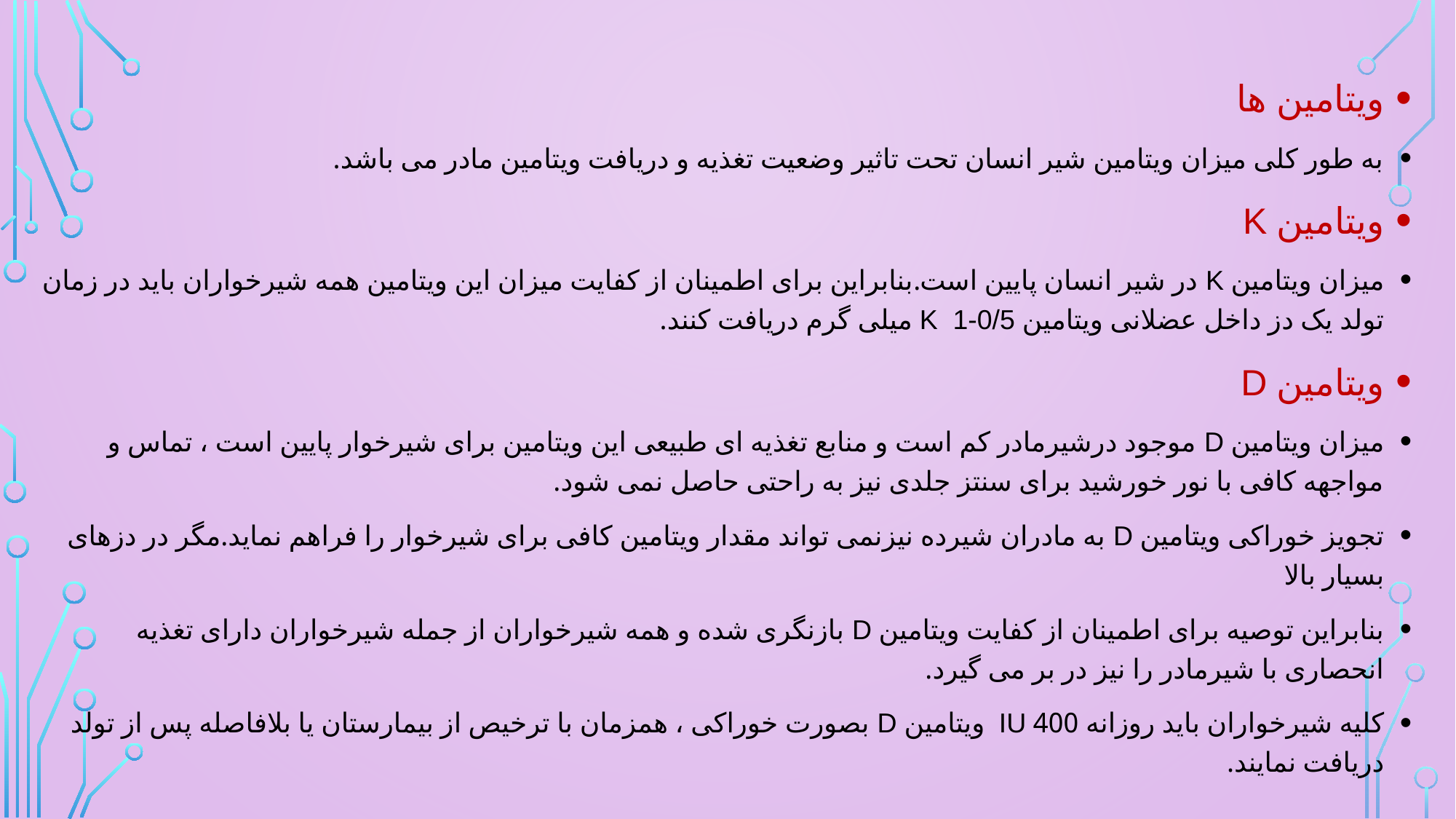

ویتامین ها
به طور کلی میزان ویتامین شیر انسان تحت تاثیر وضعیت تغذیه و دریافت ویتامین مادر می باشد.
ویتامین K
میزان ویتامین K در شیر انسان پایین است.بنابراین برای اطمینان از کفایت میزان این ویتامین همه شیرخواران باید در زمان تولد یک دز داخل عضلانی ویتامین K  1-0/5 میلی گرم دریافت کنند.
ویتامین D
میزان ویتامین D موجود درشیرمادر کم است و منابع تغذیه ای طبیعی این ویتامین برای شیرخوار پایین است ، تماس و مواجهه کافی با نور خورشید برای سنتز جلدی نیز به راحتی حاصل نمی شود.
تجویز خوراکی ویتامین D به مادران شیرده نیزنمی تواند مقدار ویتامین کافی برای شیرخوار را فراهم نماید.مگر در دزهای بسیار بالا
بنابراین توصیه برای اطمینان از کفایت ویتامین D بازنگری شده و همه شیرخواران از جمله شیرخواران دارای تغذیه انحصاری با شیرمادر را نیز در بر می گیرد.
کلیه شیرخواران باید روزانه 400 IU  ویتامین D بصورت خوراکی ، همزمان با ترخیص از بیمارستان یا بلافاصله پس از تولد دریافت نمایند.